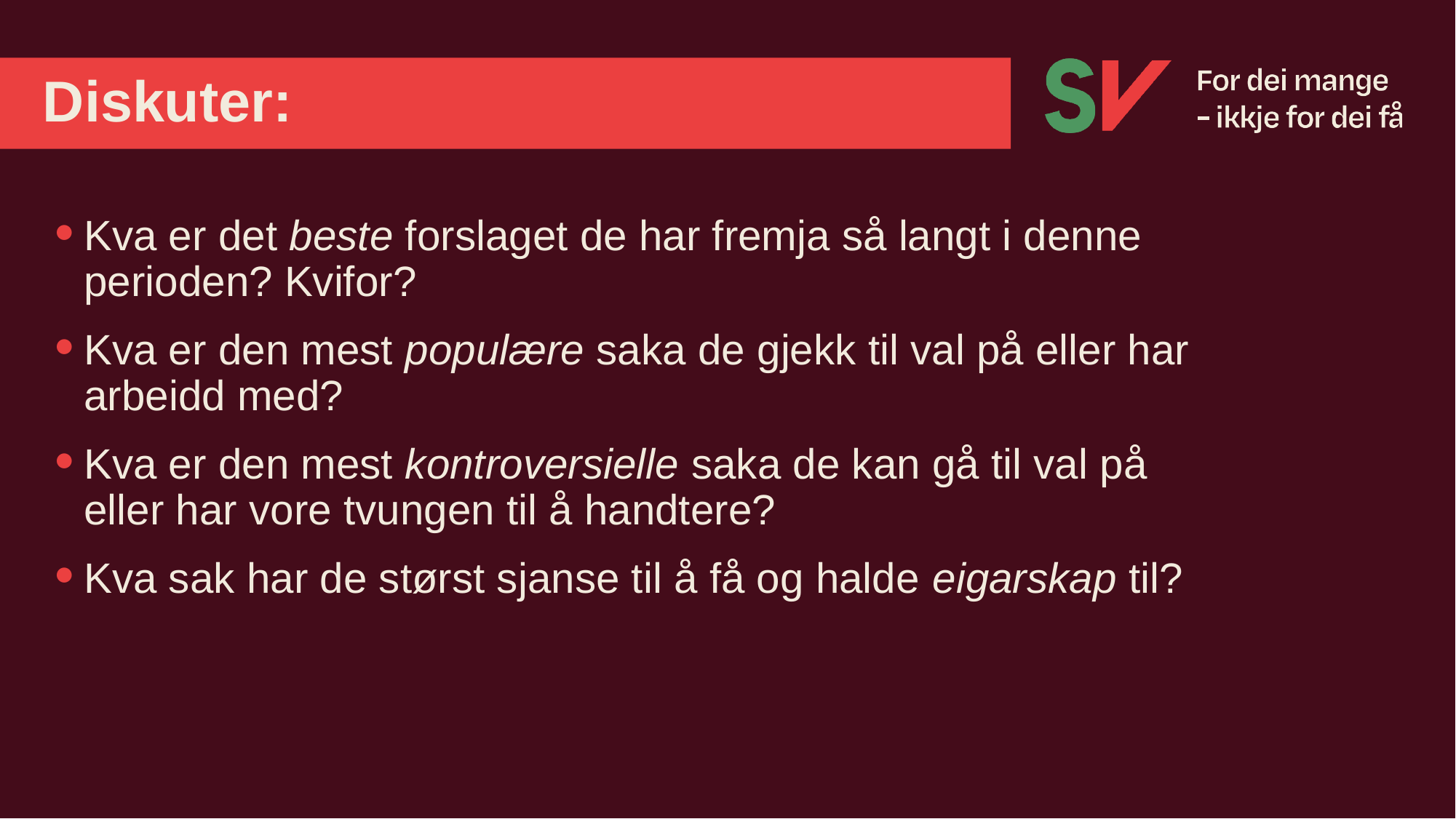

# Diskuter:
Kva er det beste forslaget de har fremja så langt i denne perioden? Kvifor?
Kva er den mest populære saka de gjekk til val på eller har arbeidd med?
Kva er den mest kontroversielle saka de kan gå til val på eller har vore tvungen til å handtere?
Kva sak har de størst sjanse til å få og halde eigarskap til?